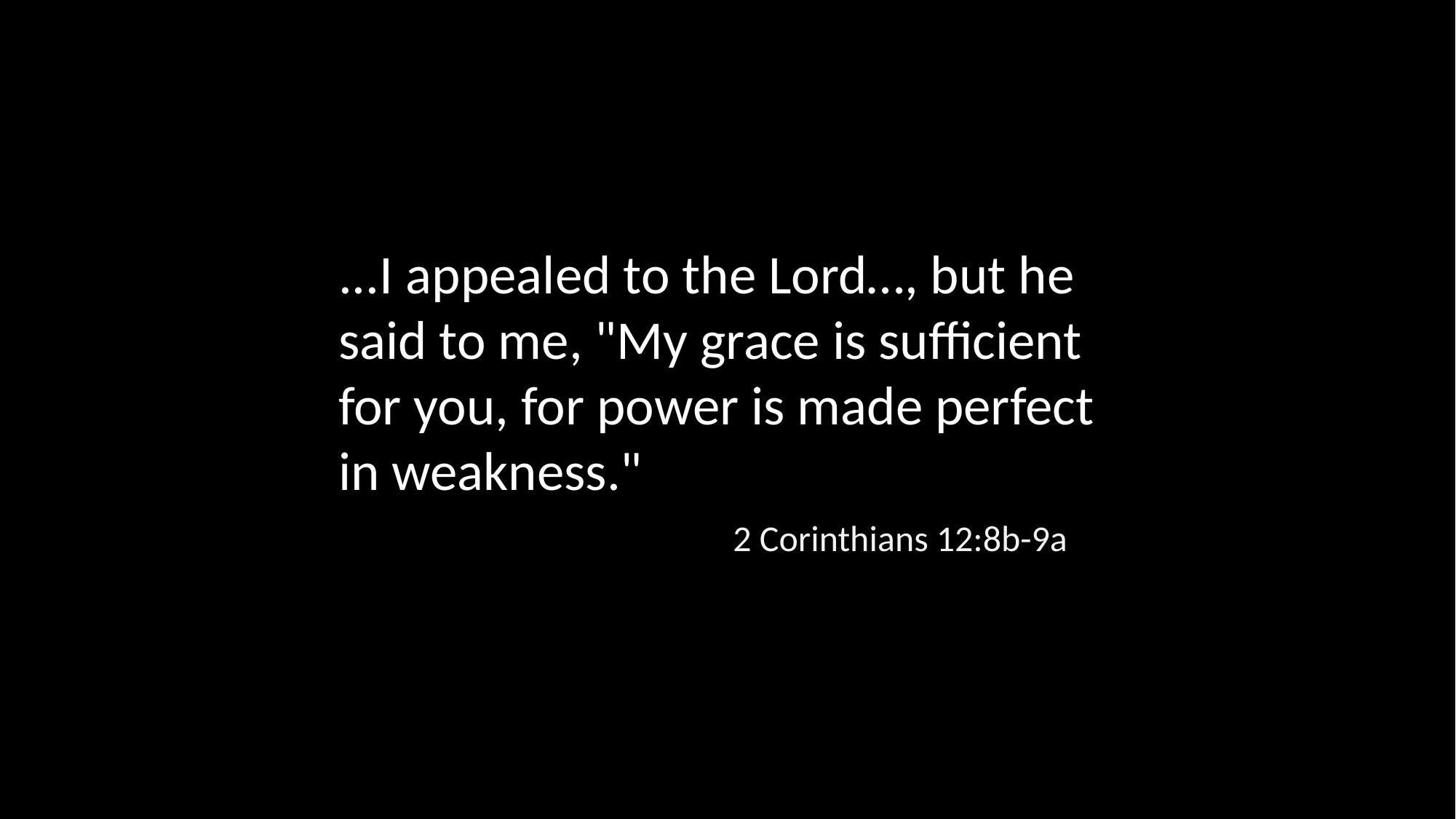

...I appealed to the Lord…, but he said to me, "My grace is sufficient for you, for power is made perfect in weakness."
2 Corinthians 12:8b-9a